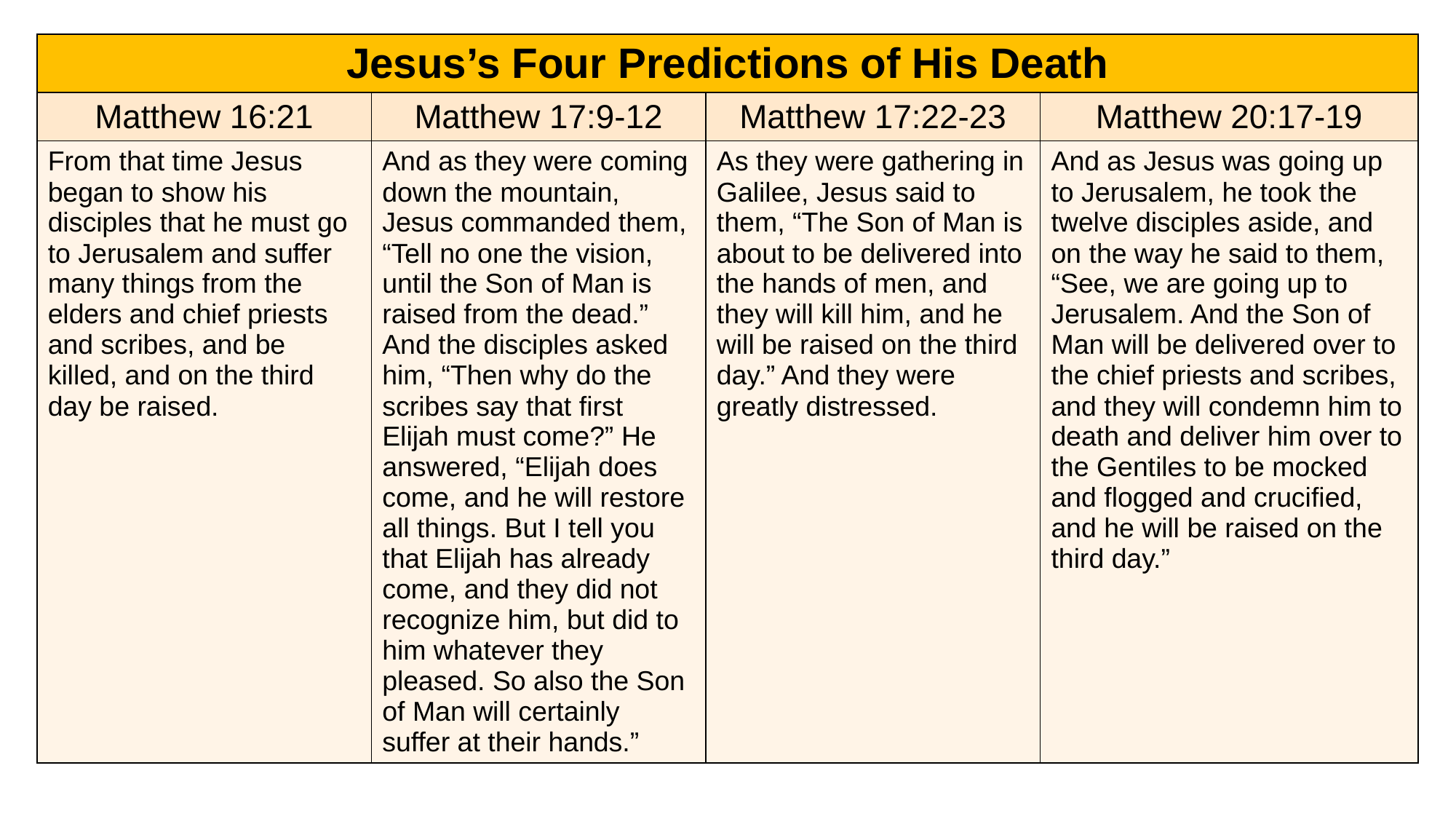

| Jesus’s Four Predictions of His Death |  |  |  |
| --- | --- | --- | --- |
| Matthew 16:21 | Matthew 17:9-12 | Matthew 17:22-23 | Matthew 20:17-19 |
| From that time Jesus began to show his disciples that he must go to Jerusalem and suffer many things from the elders and chief priests and scribes, and be killed, and on the third day be raised. | And as they were coming down the mountain, Jesus commanded them, “Tell no one the vision, until the Son of Man is raised from the dead.” And the disciples asked him, “Then why do the scribes say that first Elijah must come?” He answered, “Elijah does come, and he will restore all things. But I tell you that Elijah has already come, and they did not recognize him, but did to him whatever they pleased. So also the Son of Man will certainly suffer at their hands.” | As they were gathering in Galilee, Jesus said to them, “The Son of Man is about to be delivered into the hands of men, and they will kill him, and he will be raised on the third day.” And they were greatly distressed. | And as Jesus was going up to Jerusalem, he took the twelve disciples aside, and on the way he said to them, “See, we are going up to Jerusalem. And the Son of Man will be delivered over to the chief priests and scribes, and they will condemn him to death and deliver him over to the Gentiles to be mocked and flogged and crucified, and he will be raised on the third day.” |